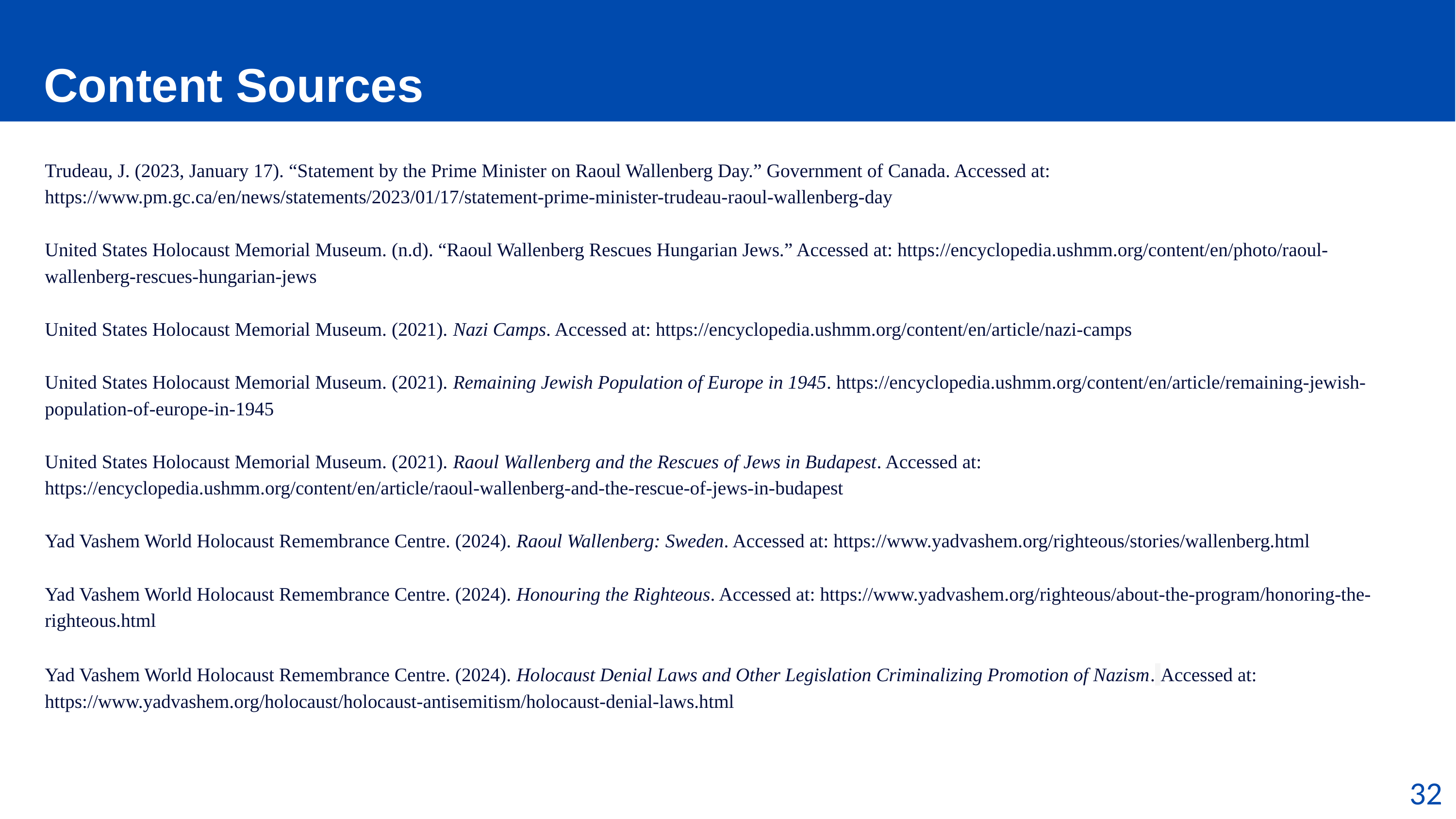

Content Sources
Trudeau, J. (2023, January 17). “Statement by the Prime Minister on Raoul Wallenberg Day.” Government of Canada. Accessed at: https://www.pm.gc.ca/en/news/statements/2023/01/17/statement-prime-minister-trudeau-raoul-wallenberg-day

United States Holocaust Memorial Museum. (n.d). “Raoul Wallenberg Rescues Hungarian Jews.” Accessed at: https://encyclopedia.ushmm.org/content/en/photo/raoul-wallenberg-rescues-hungarian-jews

United States Holocaust Memorial Museum. (2021). Nazi Camps. Accessed at: https://encyclopedia.ushmm.org/content/en/article/nazi-camps

United States Holocaust Memorial Museum. (2021). Remaining Jewish Population of Europe in 1945. https://encyclopedia.ushmm.org/content/en/article/remaining-jewish-population-of-europe-in-1945

United States Holocaust Memorial Museum. (2021). Raoul Wallenberg and the Rescues of Jews in Budapest. Accessed at:
https://encyclopedia.ushmm.org/content/en/article/raoul-wallenberg-and-the-rescue-of-jews-in-budapest

Yad Vashem World Holocaust Remembrance Centre. (2024). Raoul Wallenberg: Sweden. Accessed at: https://www.yadvashem.org/righteous/stories/wallenberg.html

Yad Vashem World Holocaust Remembrance Centre. (2024). Honouring the Righteous. Accessed at: https://www.yadvashem.org/righteous/about-the-program/honoring-the-righteous.html

Yad Vashem World Holocaust Remembrance Centre. (2024). Holocaust Denial Laws and Other Legislation Criminalizing Promotion of Nazism. Accessed at: https://www.yadvashem.org/holocaust/holocaust-antisemitism/holocaust-denial-laws.html
32